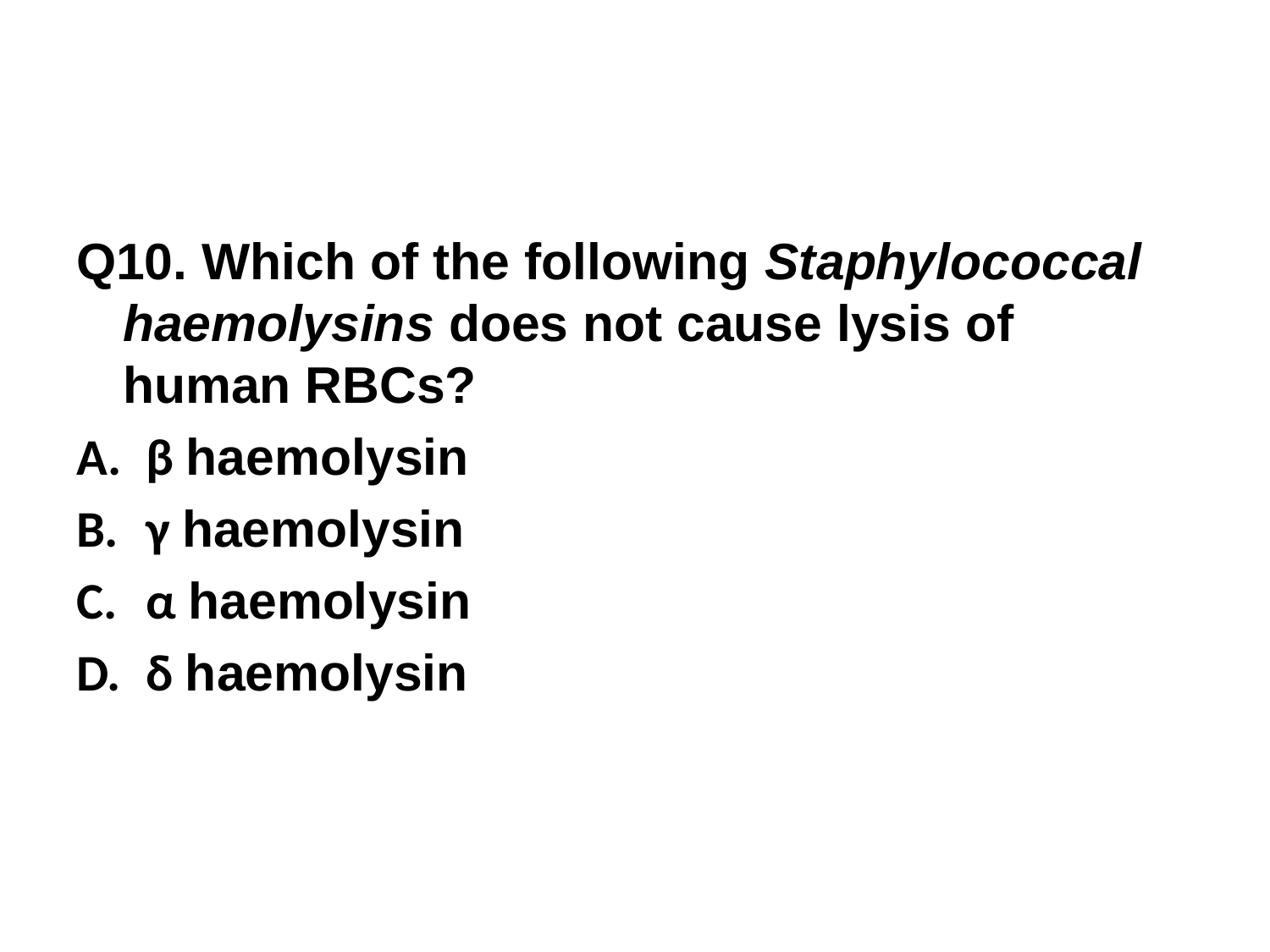

#
Q10. Which of the following Staphylococcal haemolysins does not cause lysis of human RBCs?
β haemolysin
γ haemolysin
α haemolysin
δ haemolysin